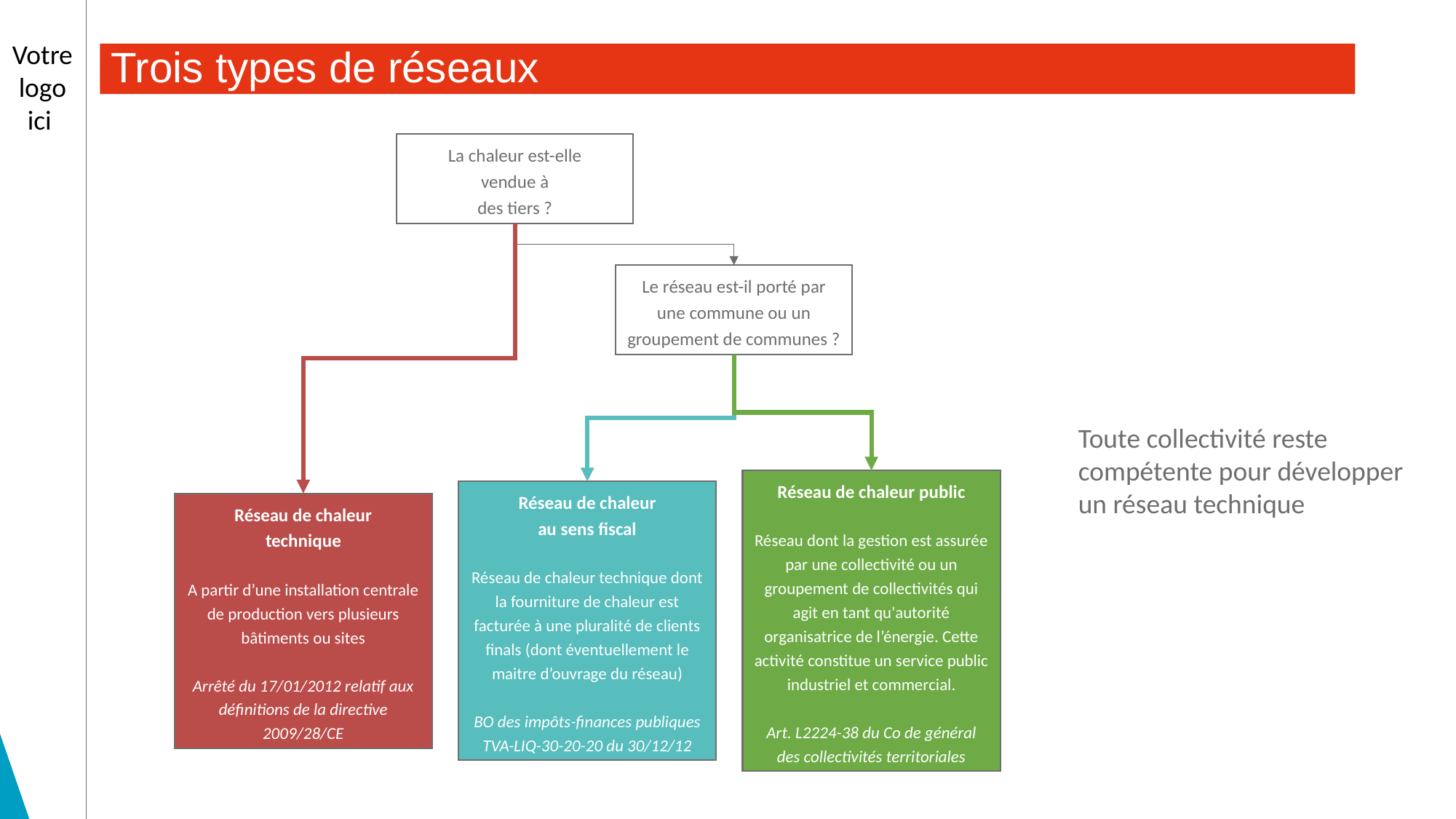

# Trois types de réseaux
La chaleur est-elle
vendue à
des tiers ?
Le réseau est-il porté par une commune ou un groupement de communes ?
Toute collectivité reste compétente pour développer un réseau technique
Réseau de chaleur
technique

A partir d’une installation centrale de production vers plusieurs bâtiments ou sites

Arrêté du 17/01/2012 relatif aux définitions de la directive 2009/28/CE
Réseau de chaleur
au sens fiscal

Réseau de chaleur technique dont la fourniture de chaleur est facturée à une pluralité de clients finals (dont éventuellement le maitre d’ouvrage du réseau)

BO des impôts-finances publiques TVA-LIQ-30-20-20 du 30/12/12
Réseau de chaleur public

Réseau dont la gestion est assurée par une collectivité ou un groupement de collectivités qui agit en tant qu'autorité organisatrice de l’énergie. Cette activité constitue un service public industriel et commercial.

Art. L2224-38 du Co de général des collectivités territoriales